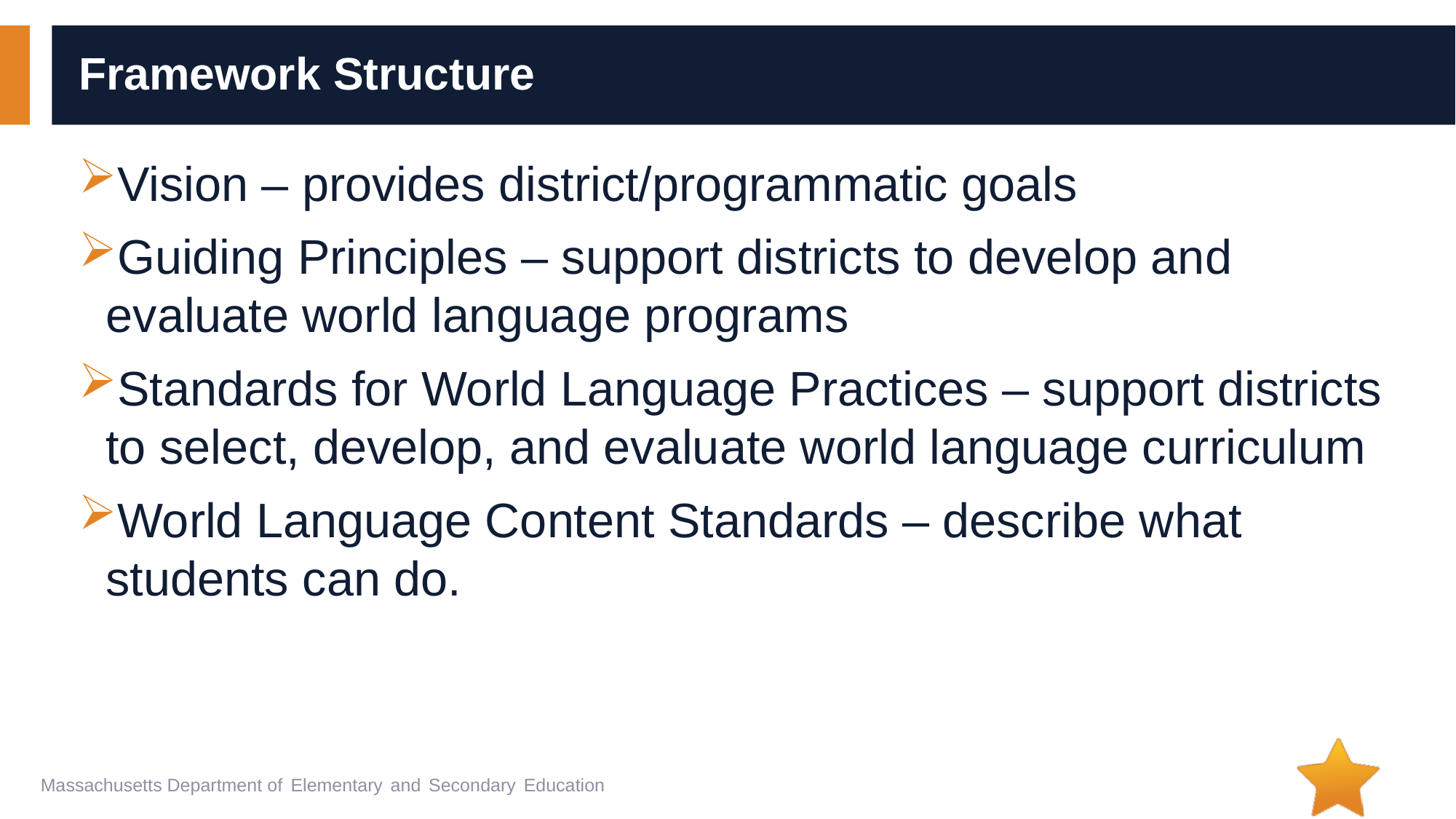

# Framework Structure
Vision – provides district/programmatic goals
Guiding Principles – support districts to develop and evaluate world language programs
Standards for World Language Practices – support districts to select, develop, and evaluate world language curriculum
World Language Content Standards – describe what students can do.